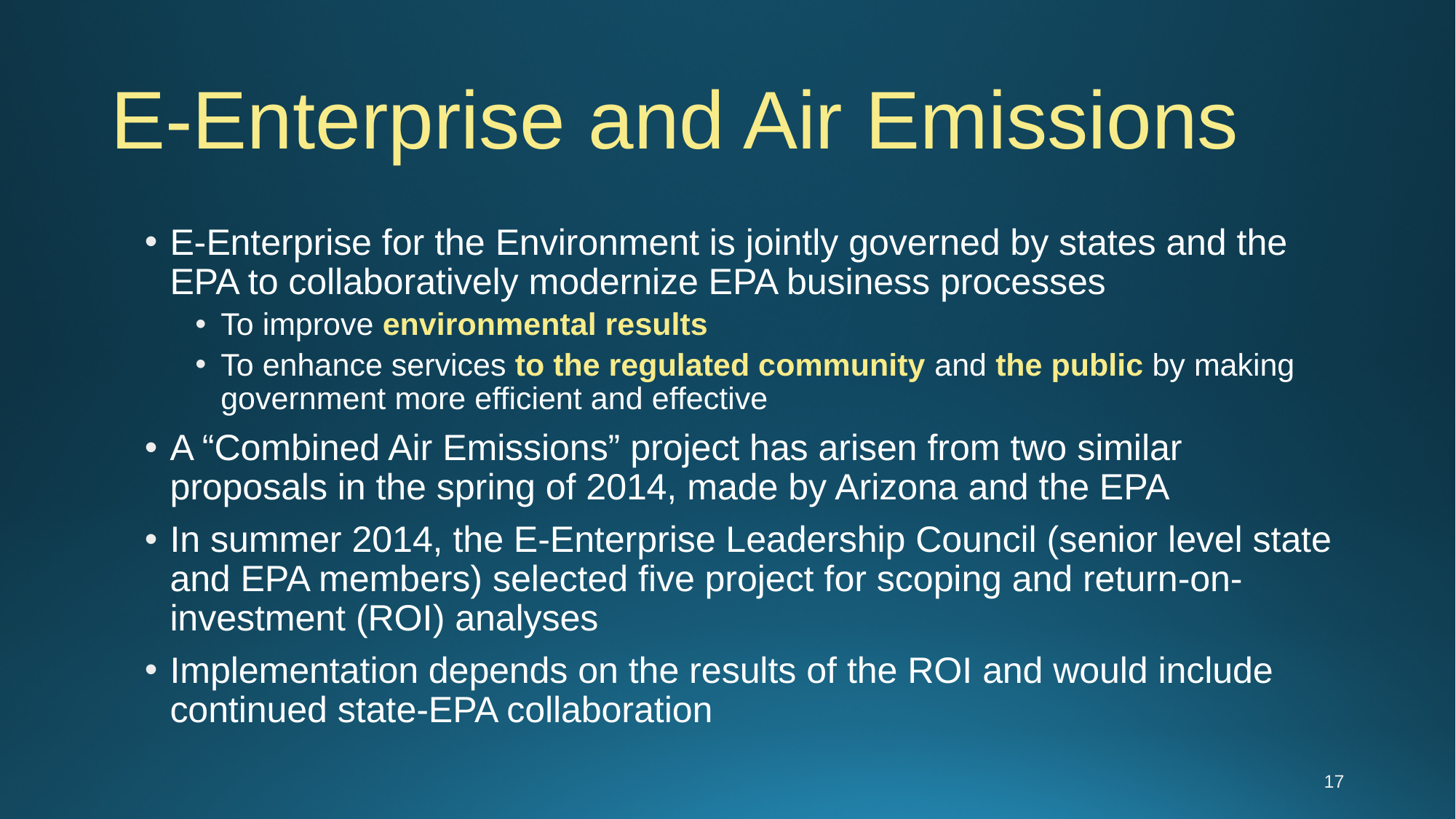

# E-Enterprise and Air Emissions
E-Enterprise for the Environment is jointly governed by states and the EPA to collaboratively modernize EPA business processes
To improve environmental results
To enhance services to the regulated community and the public by making government more efficient and effective
A “Combined Air Emissions” project has arisen from two similar proposals in the spring of 2014, made by Arizona and the EPA
In summer 2014, the E-Enterprise Leadership Council (senior level state and EPA members) selected five project for scoping and return-on-investment (ROI) analyses
Implementation depends on the results of the ROI and would include continued state-EPA collaboration

17